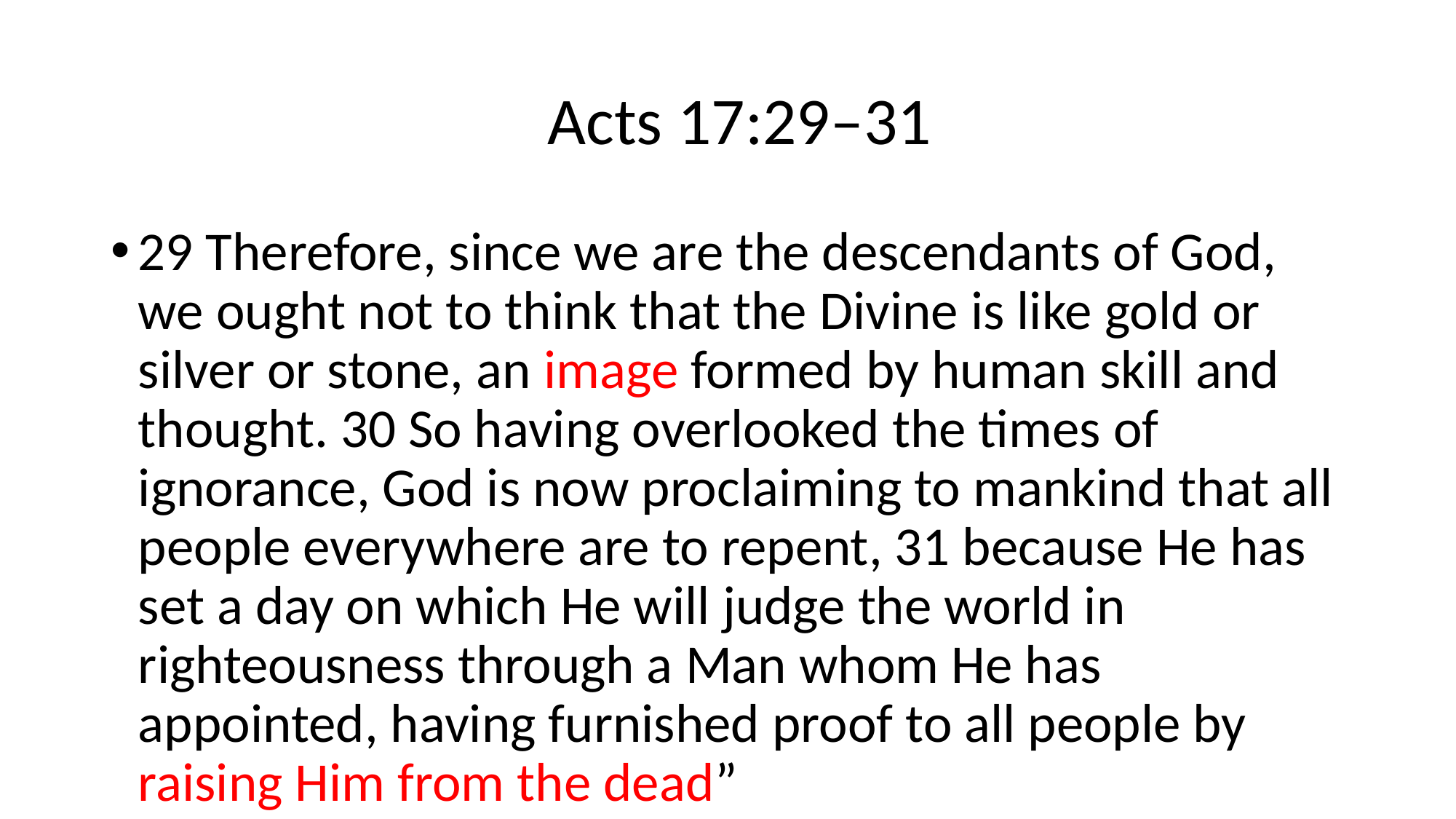

# Acts 17:29–31
29 Therefore, since we are the descendants of God, we ought not to think that the Divine is like gold or silver or stone, an image formed by human skill and thought. 30 So having overlooked the times of ignorance, God is now proclaiming to mankind that all people everywhere are to repent, 31 because He has set a day on which He will judge the world in righteousness through a Man whom He has appointed, having furnished proof to all people by raising Him from the dead”